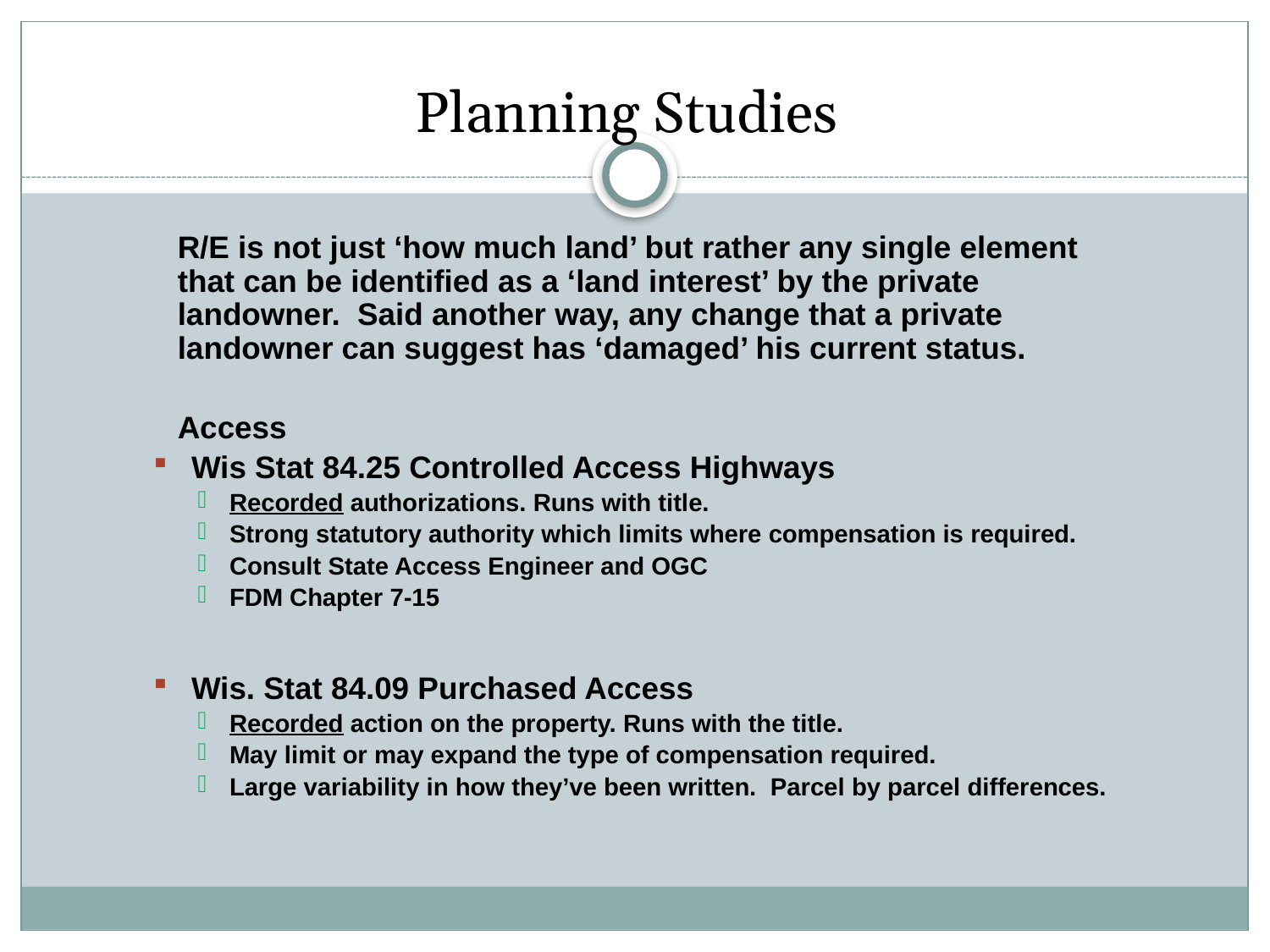

# Planning Studies

R/E is not just ‘how much land’ but rather any single element that can be identified as a ‘land interest’ by the private landowner.  Said another way, any change that a private landowner can suggest has ‘damaged’ his current status.

Access
Wis Stat 84.25 Controlled Access Highways
Recorded authorizations. Runs with title.
Strong statutory authority which limits where compensation is required.
Consult State Access Engineer and OGC
FDM Chapter 7-15

Wis. Stat 84.09 Purchased Access
Recorded action on the property. Runs with the title.
May limit or may expand the type of compensation required.
Large variability in how they’ve been written.  Parcel by parcel differences.